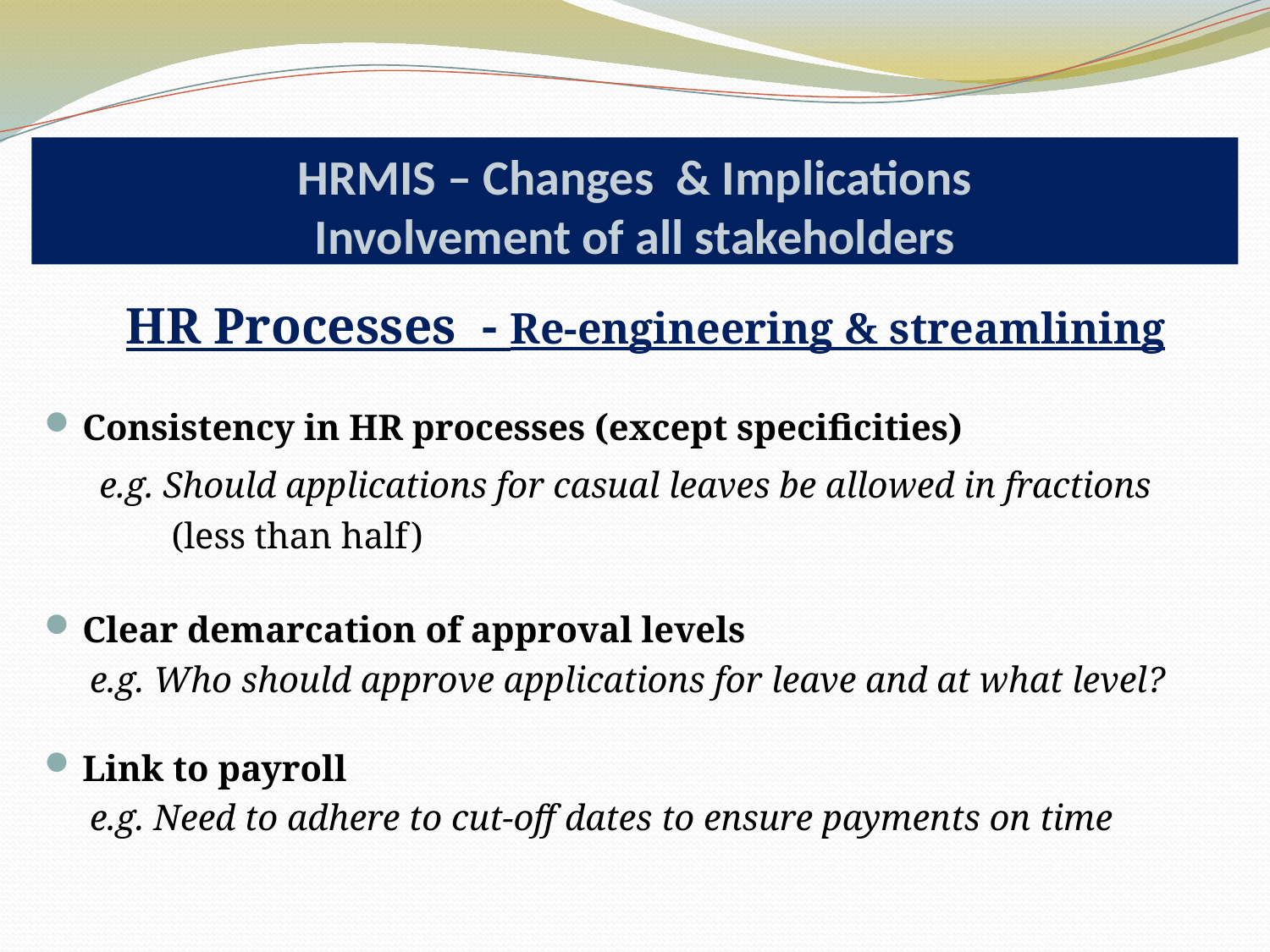

HRMIS – Changes  & Implications
Involvement of all stakeholders

HR Processes  - Re-engineering & streamlining

Consistency in HR processes (except specificities)
     e.g. Should applications for casual leaves be allowed in fractions
              (less than half)

Clear demarcation of approval levels
     e.g. Who should approve applications for leave and at what level?

Link to payroll
     e.g. Need to adhere to cut-off dates to ensure payments on time